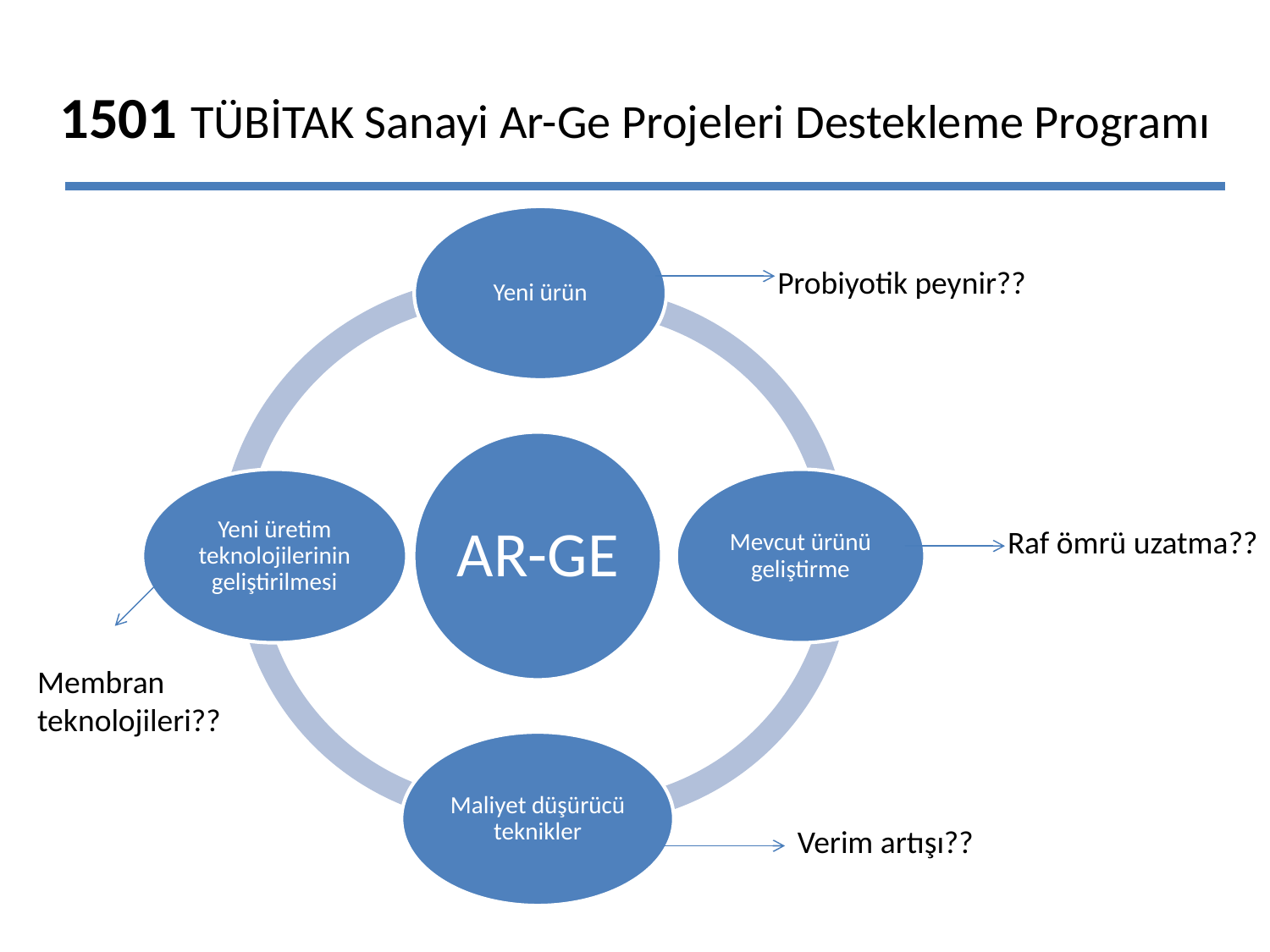

# 1501 TÜBİTAK Sanayi Ar-Ge Projeleri Destekleme Programı
AR-GE
Yeni ürün
Mevcut ürünü geliştirme
Maliyet düşürücü teknikler
Yeni üretim teknolojilerinin geliştirilmesi
Probiyotik peynir??
Raf ömrü uzatma??
Membran teknolojileri??
Verim artışı??